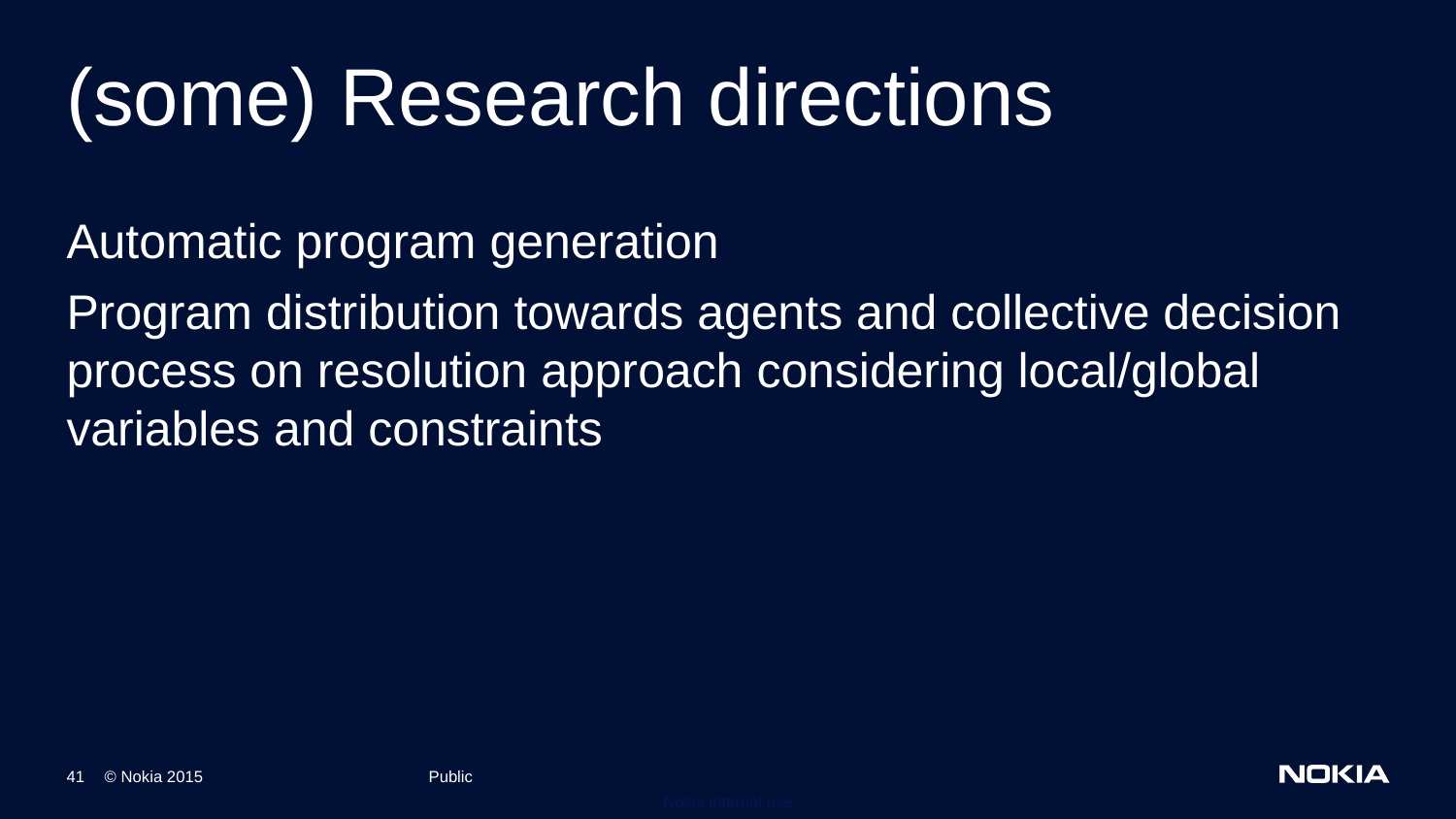

# (some) Research directions
Automatic program generation
Program distribution towards agents and collective decision process on resolution approach considering local/global variables and constraints
Public